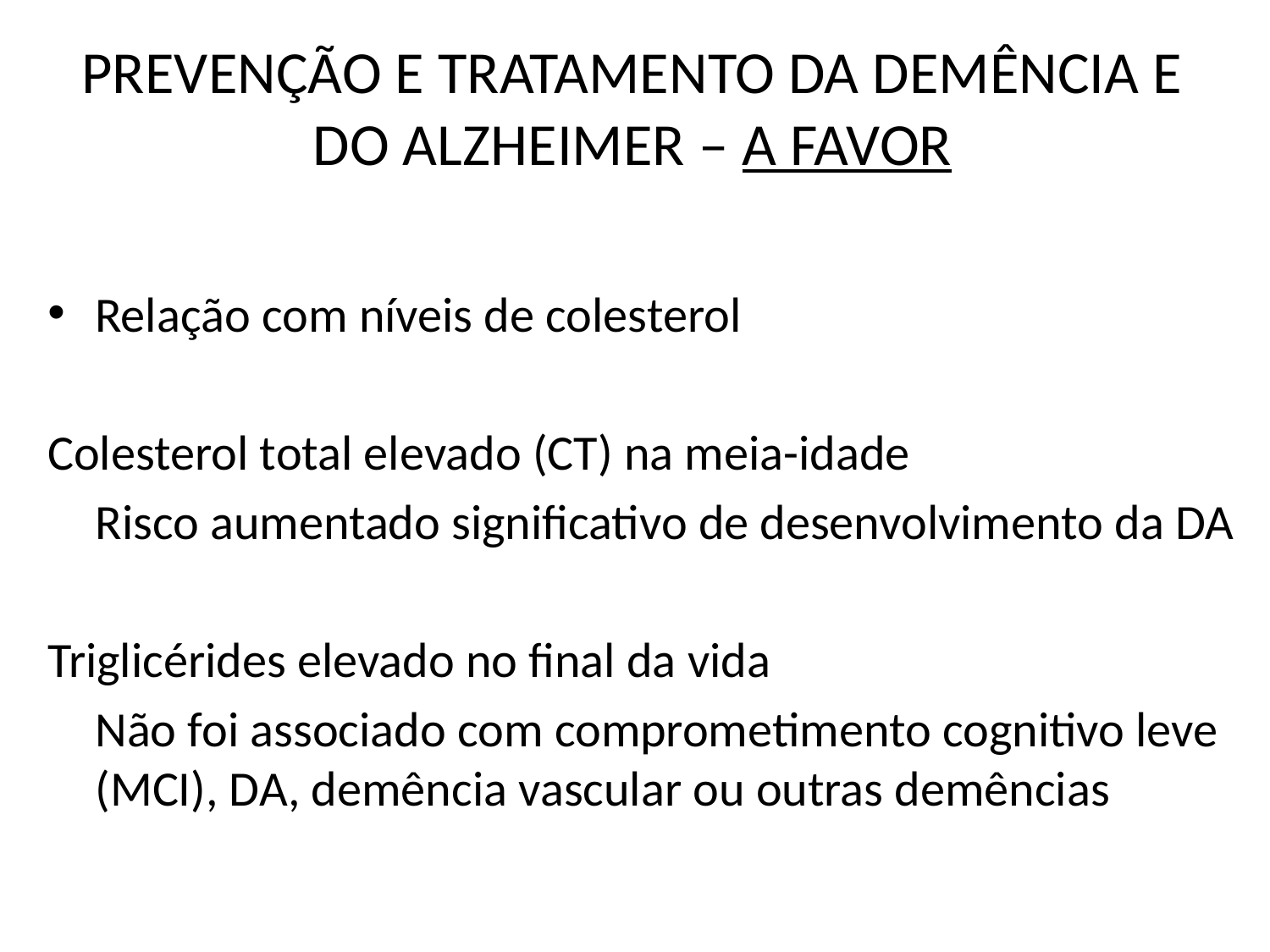

# PREVENÇÃO E TRATAMENTO DA DEMÊNCIA E DO ALZHEIMER – A FAVOR
Relação com níveis de colesterol

Colesterol total elevado (CT) na meia-idade
	Risco aumentado significativo de desenvolvimento da DA

Triglicérides elevado no final da vida
	Não foi associado com comprometimento cognitivo leve (MCI), DA, demência vascular ou outras demências